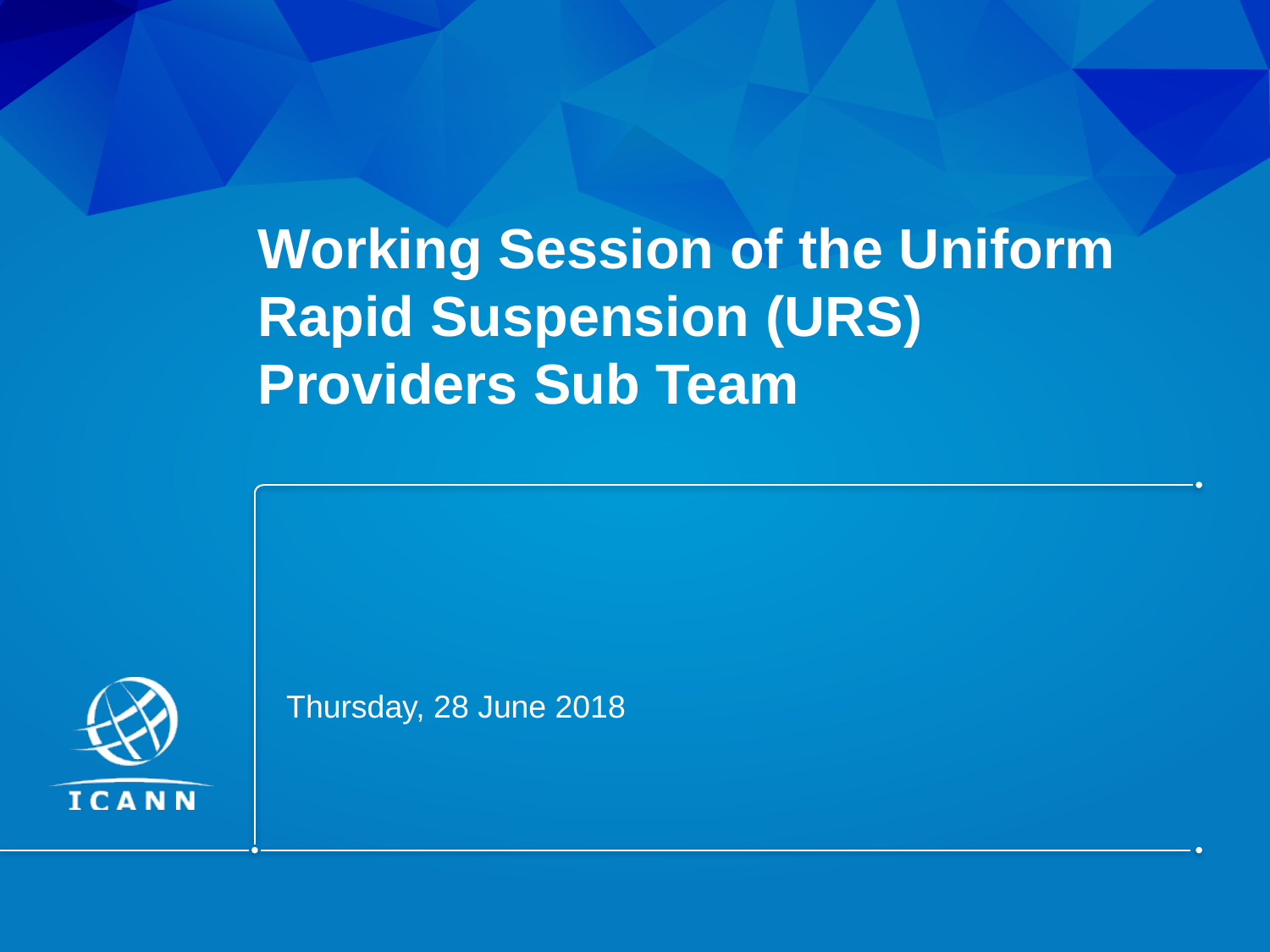

# Working Session of the Uniform Rapid Suspension (URS) Providers Sub Team
Thursday, 28 June 2018